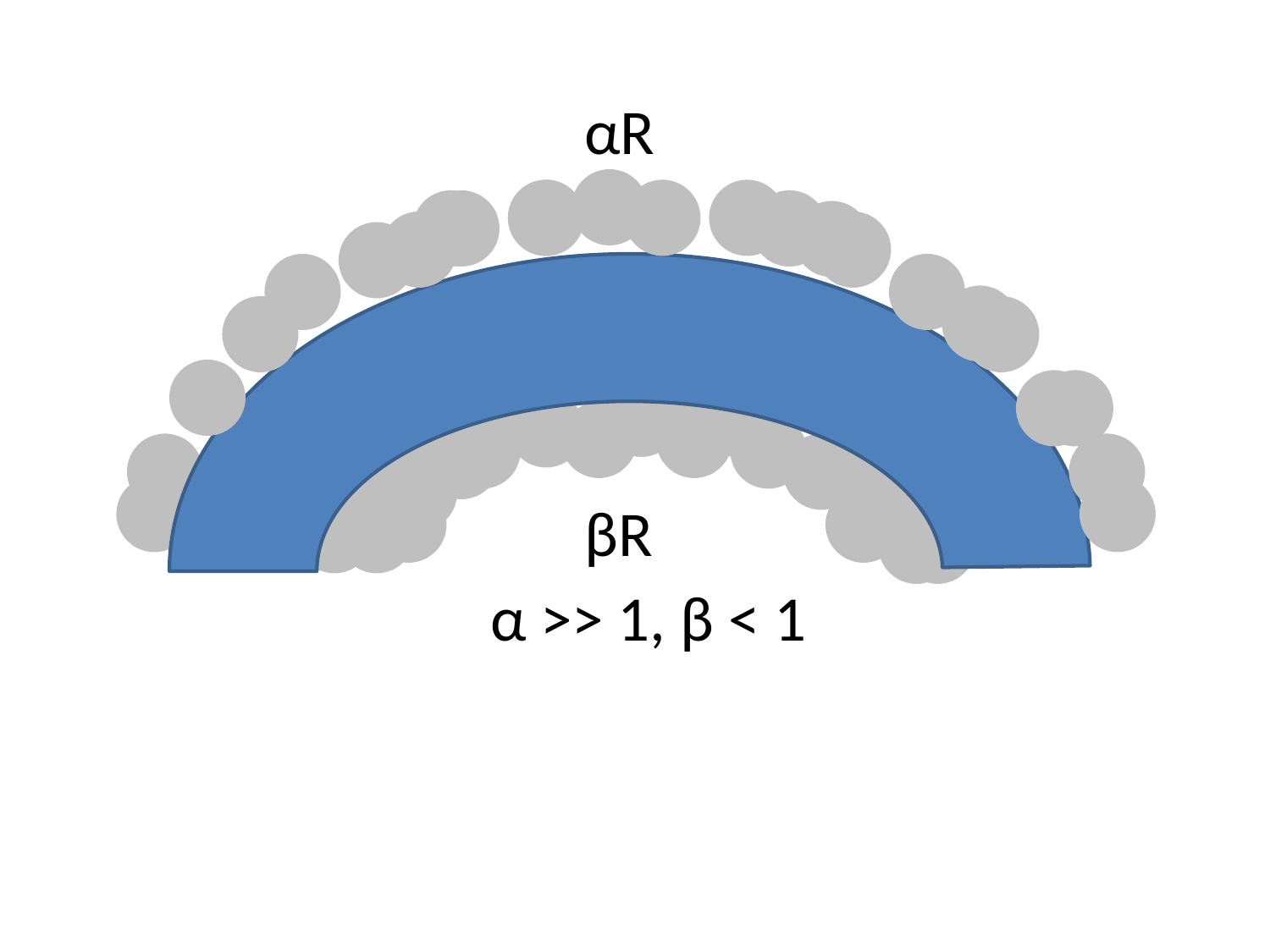

αR

βR
α >> 1, β < 1